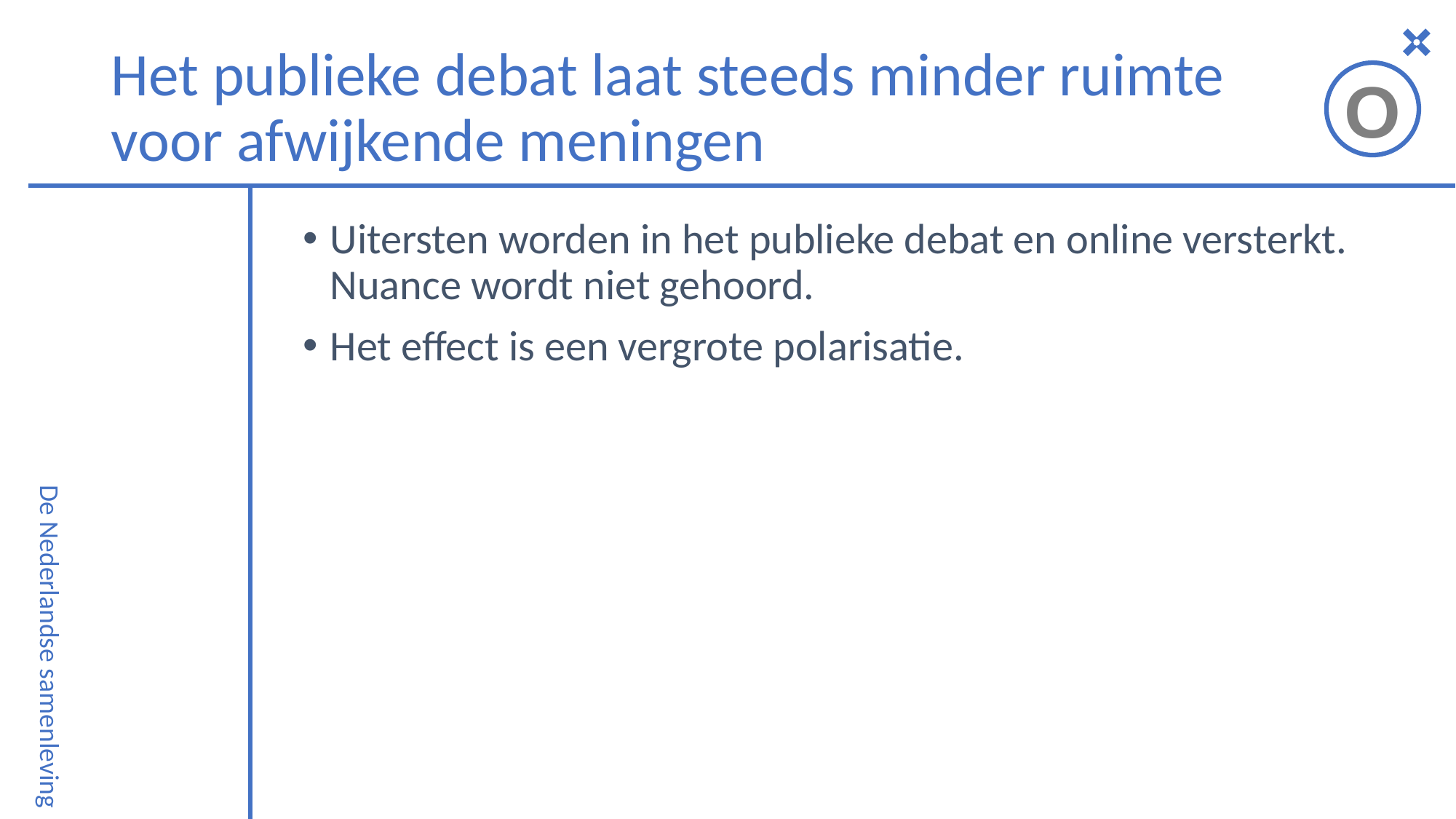

O
Het publieke debat laat steeds minder ruimte
voor afwijkende meningen
Uitersten worden in het publieke debat en online versterkt. Nuance wordt niet gehoord.
Het effect is een vergrote polarisatie.
De Nederlandse samenleving